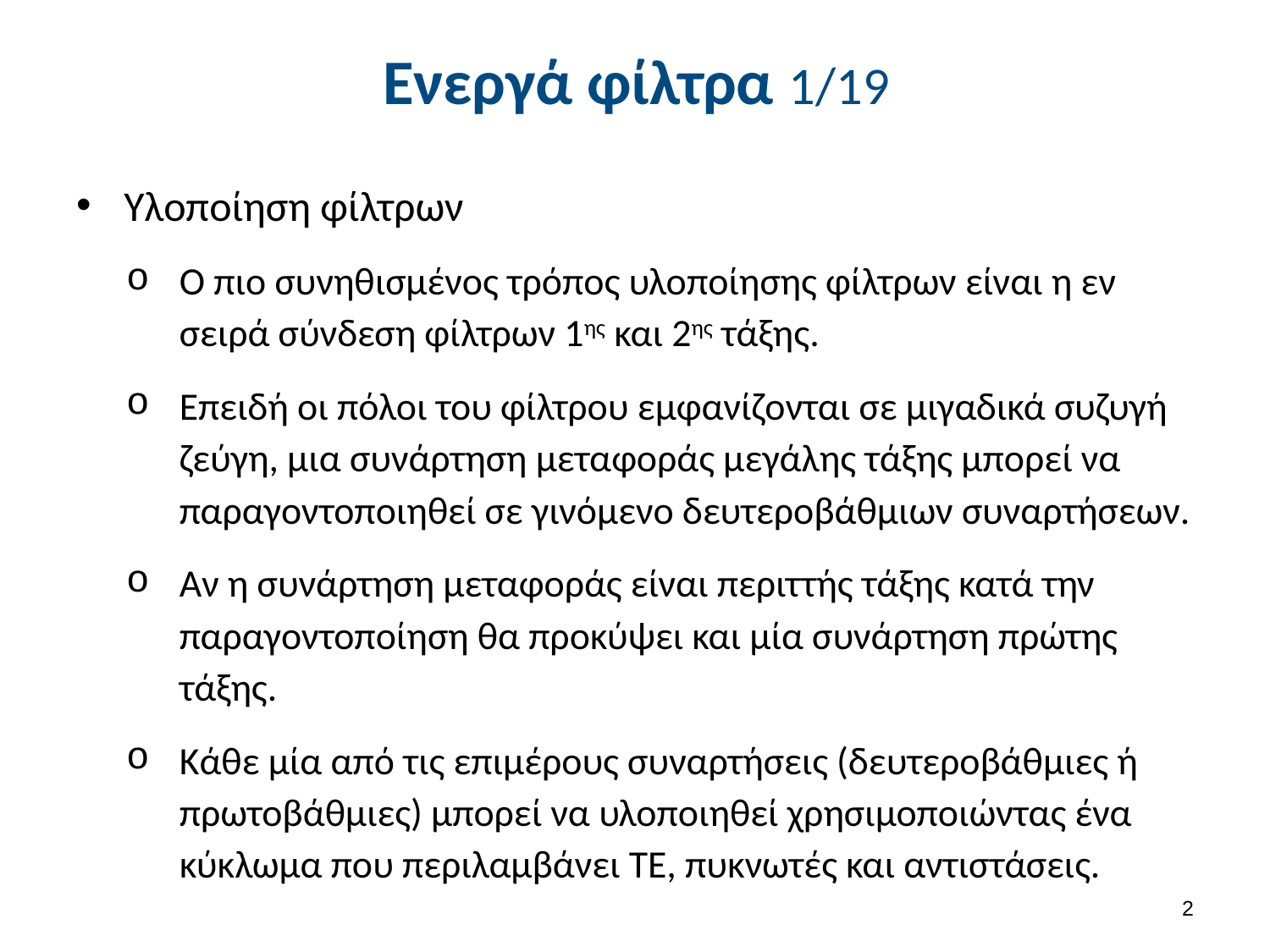

# Ενεργά φίλτρα 1/19
Υλοποίηση φίλτρων
Ο πιο συνηθισμένος τρόπος υλοποίησης φίλτρων είναι η εν σειρά σύνδεση φίλτρων 1ης και 2ης τάξης.
Επειδή οι πόλοι του φίλτρου εμφανίζονται σε μιγαδικά συζυγή ζεύγη, μια συνάρτηση μεταφοράς μεγάλης τάξης μπορεί να παραγοντοποιηθεί σε γινόμενο δευτεροβάθμιων συναρτήσεων.
Αν η συνάρτηση μεταφοράς είναι περιττής τάξης κατά την παραγοντοποίηση θα προκύψει και μία συνάρτηση πρώτης τάξης.
Κάθε μία από τις επιμέρους συναρτήσεις (δευτεροβάθμιες ή πρωτοβάθμιες) μπορεί να υλοποιηθεί χρησιμοποιώντας ένα κύκλωμα που περιλαμβάνει ΤΕ, πυκνωτές και αντιστάσεις.
2